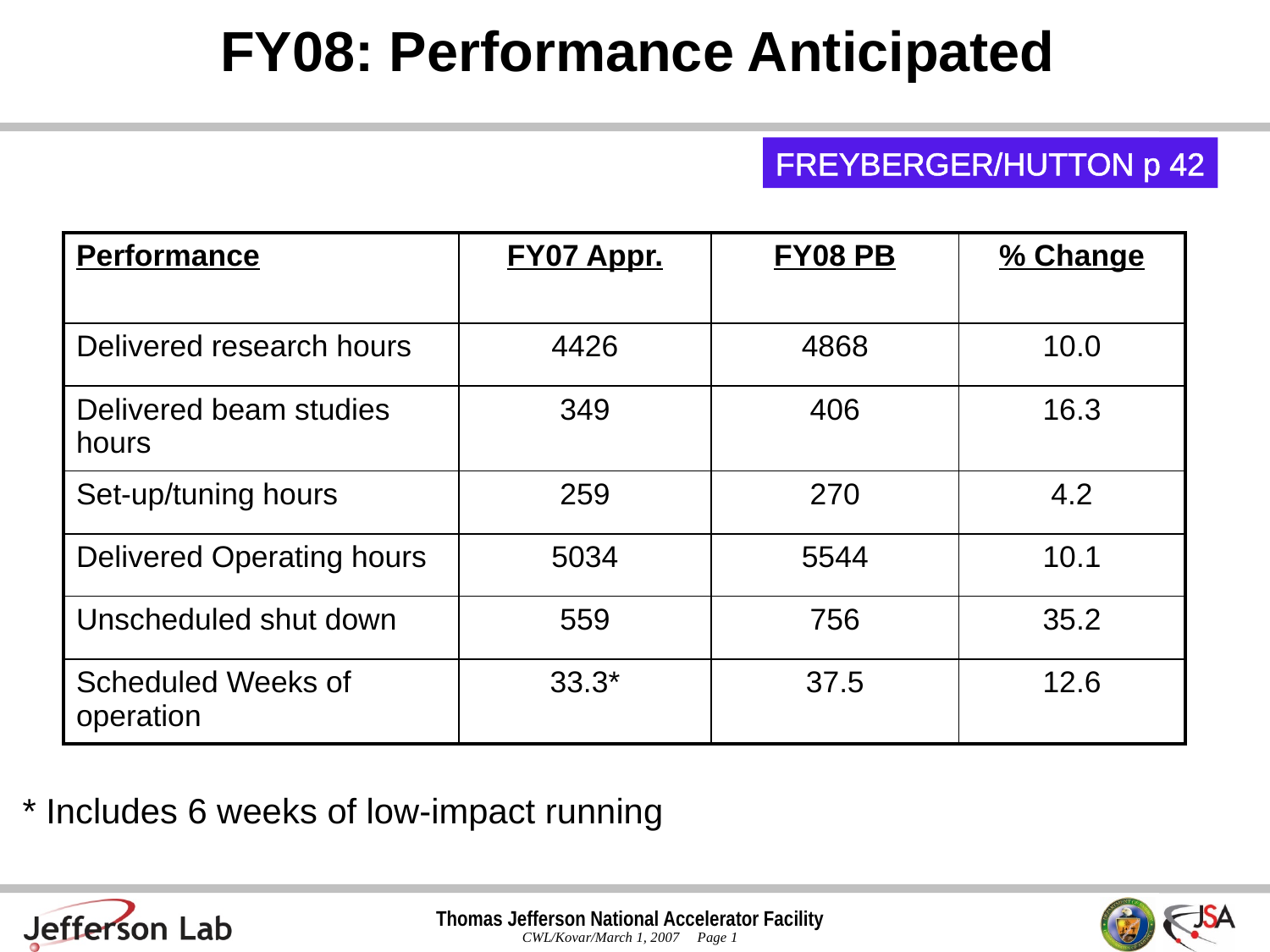

FY08: Performance Anticipated
FREYBERGER/HUTTON p 42
| Performance | FY07 Appr. | FY08 PB | % Change |
| --- | --- | --- | --- |
| Delivered research hours | 4426 | 4868 | 10.0 |
| Delivered beam studies hours | 349 | 406 | 16.3 |
| Set-up/tuning hours | 259 | 270 | 4.2 |
| Delivered Operating hours | 5034 | 5544 | 10.1 |
| Unscheduled shut down | 559 | 756 | 35.2 |
| Scheduled Weeks of operation | 33.3\* | 37.5 | 12.6 |
* Includes 6 weeks of low-impact running